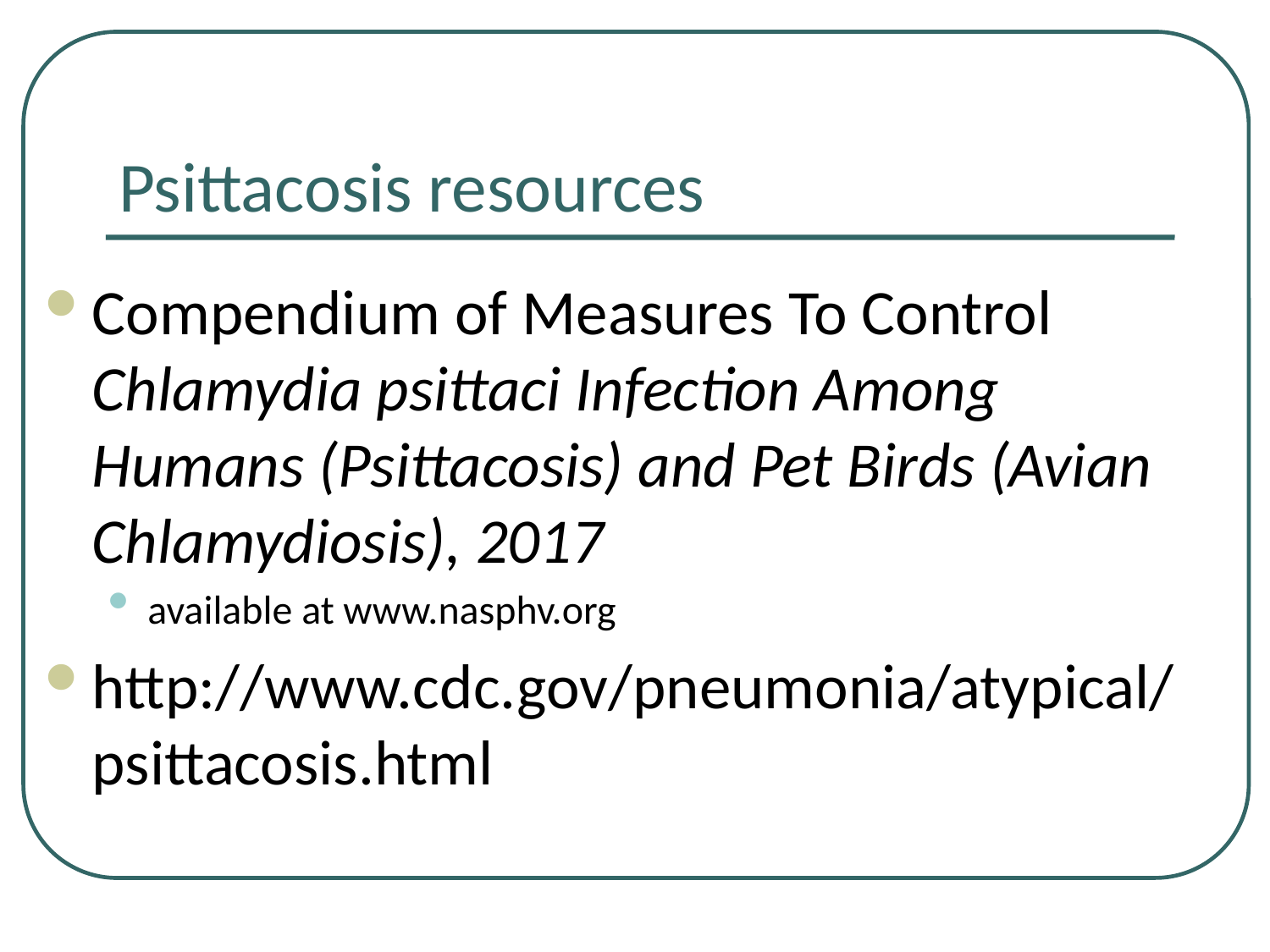

# Psittacosis resources
Compendium of Measures To Control Chlamydia psittaci Infection Among Humans (Psittacosis) and Pet Birds (Avian Chlamydiosis), 2017
available at www.nasphv.org
http://www.cdc.gov/pneumonia/atypical/psittacosis.html